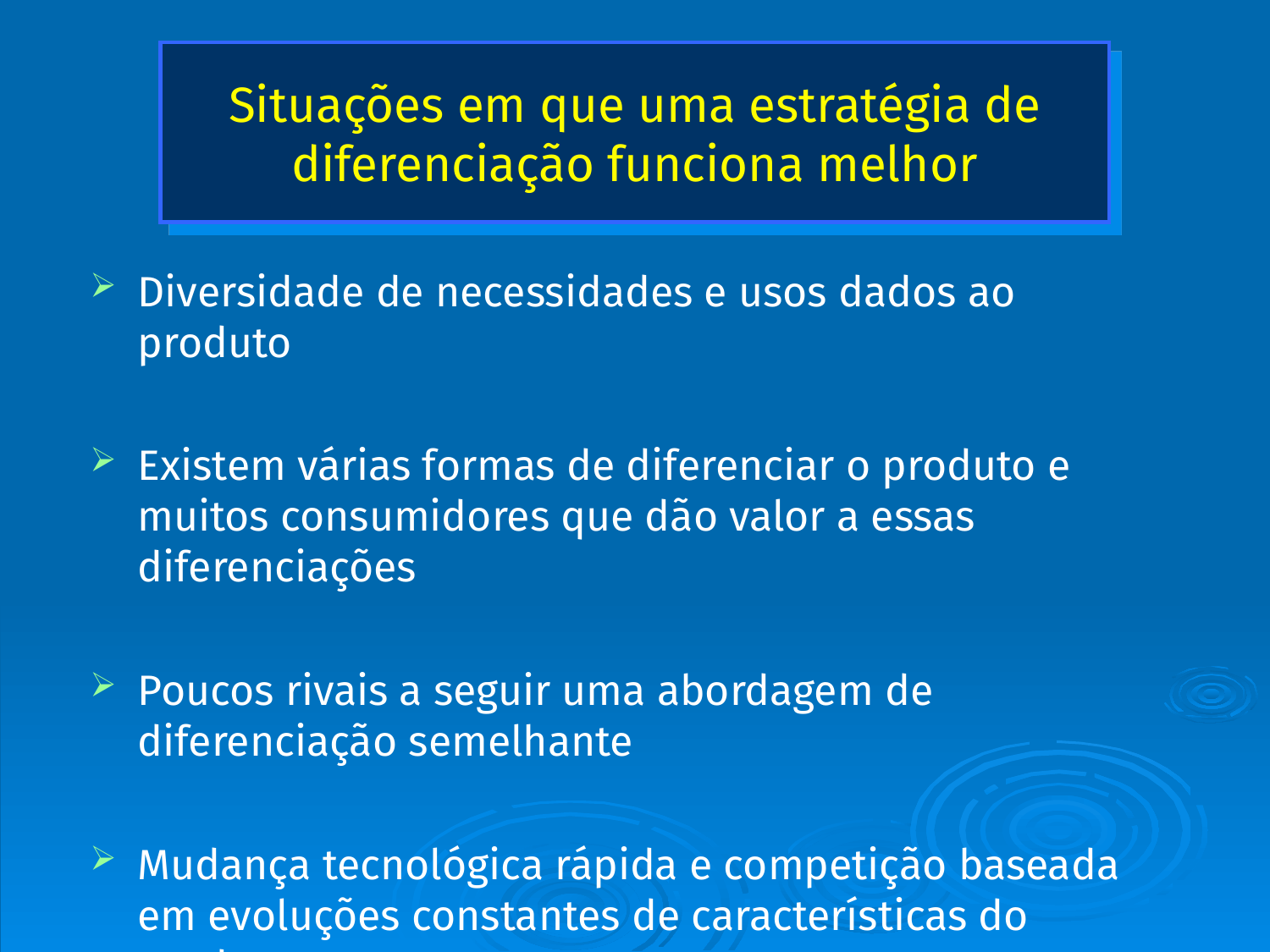

# Situações em que uma estratégia de diferenciação funciona melhor
Diversidade de necessidades e usos dados ao produto

Existem várias formas de diferenciar o produto e muitos consumidores que dão valor a essas diferenciações

Poucos rivais a seguir uma abordagem de diferenciação semelhante

Mudança tecnológica rápida e competição baseada em evoluções constantes de características do produto